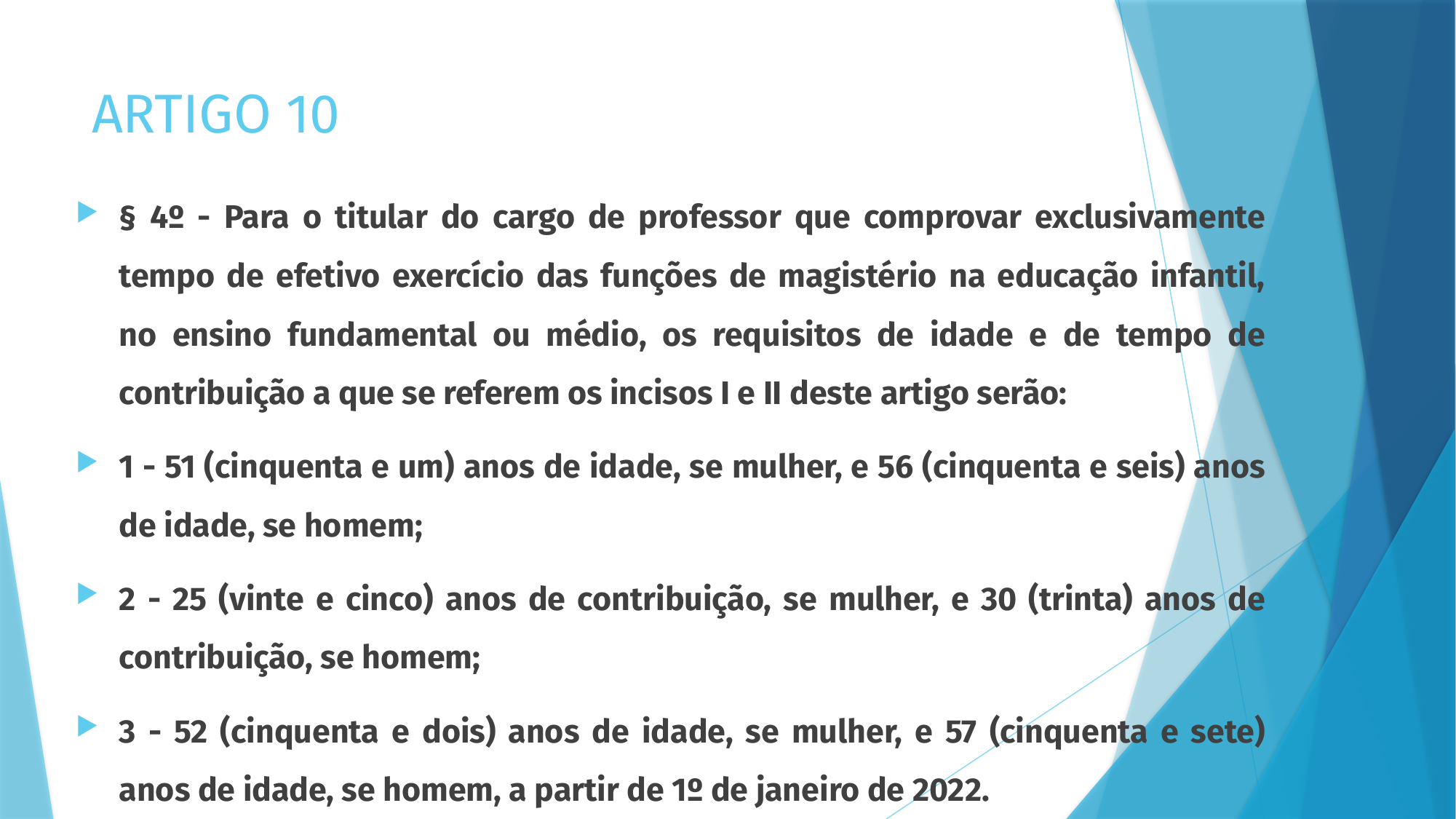

# ARTIGO 10
§ 4º - Para o titular do cargo de professor que comprovar exclusivamente tempo de efetivo exercício das funções de magistério na educação infantil, no ensino fundamental ou médio, os requisitos de idade e de tempo de contribuição a que se referem os incisos I e II deste artigo serão:
1 - 51 (cinquenta e um) anos de idade, se mulher, e 56 (cinquenta e seis) anos de idade, se homem;
2 - 25 (vinte e cinco) anos de contribuição, se mulher, e 30 (trinta) anos de contribuição, se homem;
3 - 52 (cinquenta e dois) anos de idade, se mulher, e 57 (cinquenta e sete) anos de idade, se homem, a partir de 1º de janeiro de 2022.